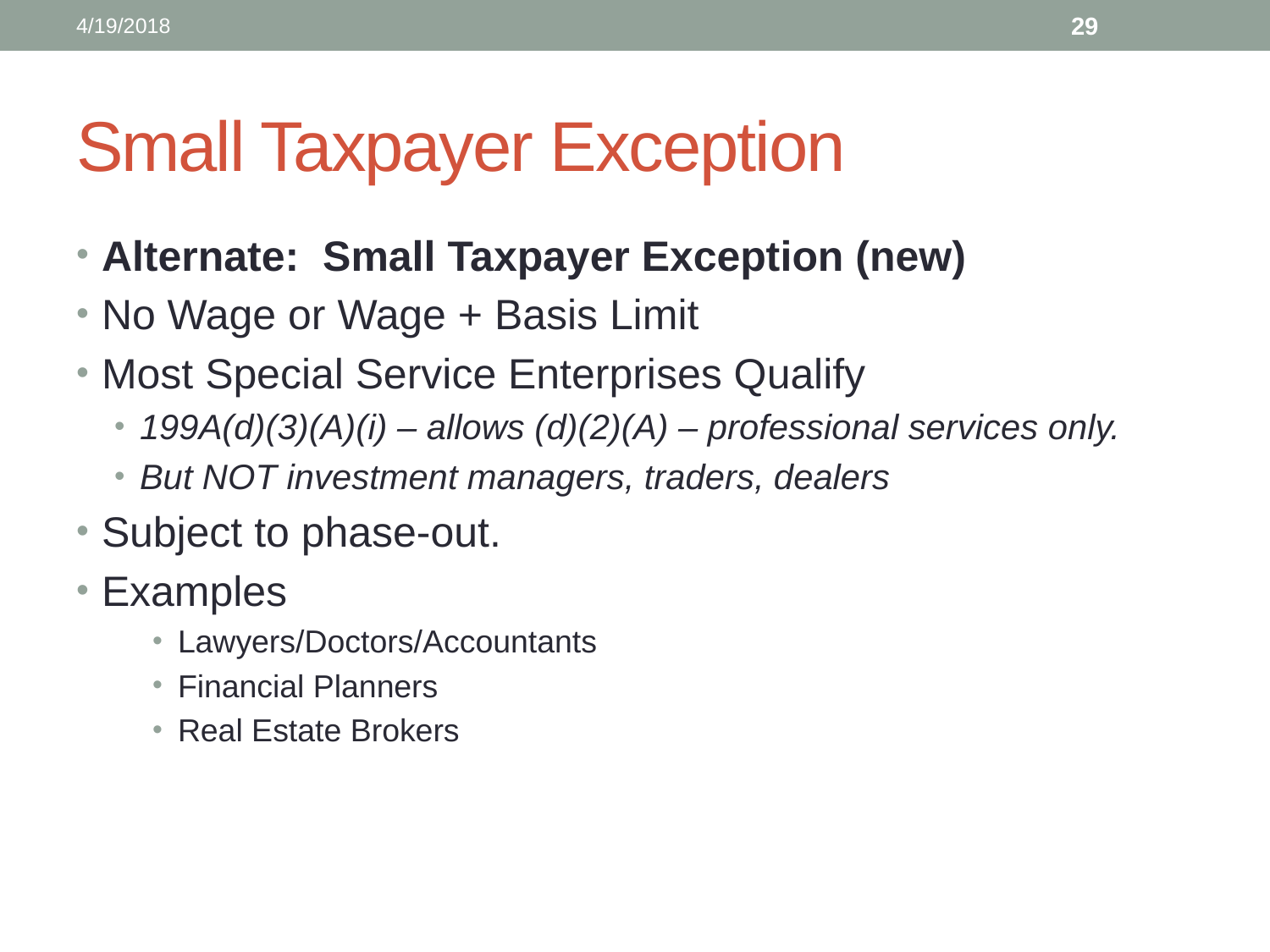

4/19/2018
29
# Small Taxpayer Exception
Alternate:  Small Taxpayer Exception (new)
No Wage or Wage + Basis Limit
Most Special Service Enterprises Qualify
199A(d)(3)(A)(i) – allows (d)(2)(A) – professional services only.
But NOT investment managers, traders, dealers
Subject to phase-out.
Examples
Lawyers/Doctors/Accountants
Financial Planners
Real Estate Brokers